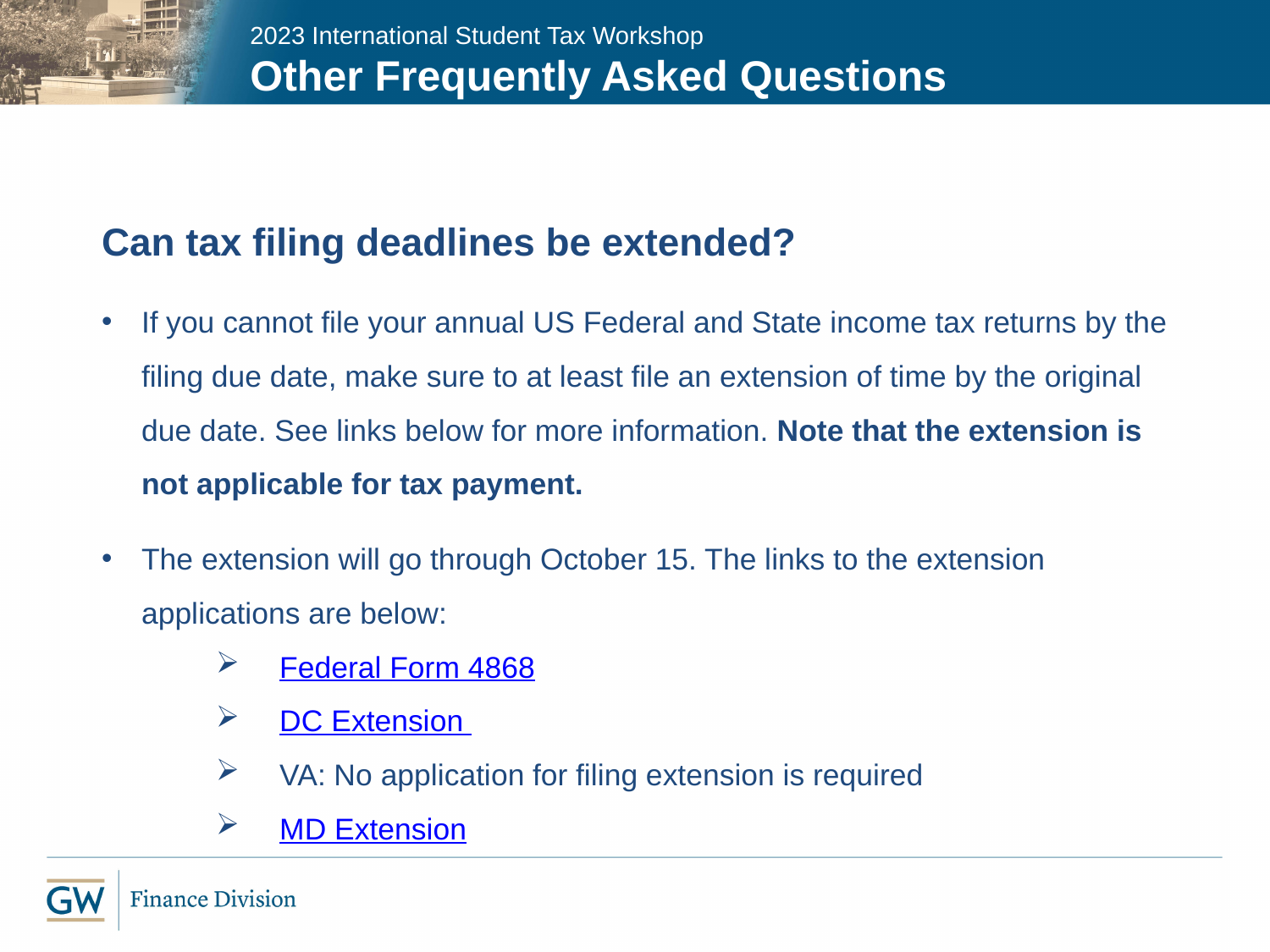

2023 International Student Tax Workshop
Other Frequently Asked Questions

Can tax filing deadlines be extended?
If you cannot file your annual US Federal and State income tax returns by the filing due date, make sure to at least file an extension of time by the original due date. See links below for more information. Note that the extension is not applicable for tax payment.
The extension will go through October 15. The links to the extension applications are below:
Federal Form 4868
DC Extension
VA: No application for filing extension is required
MD Extension